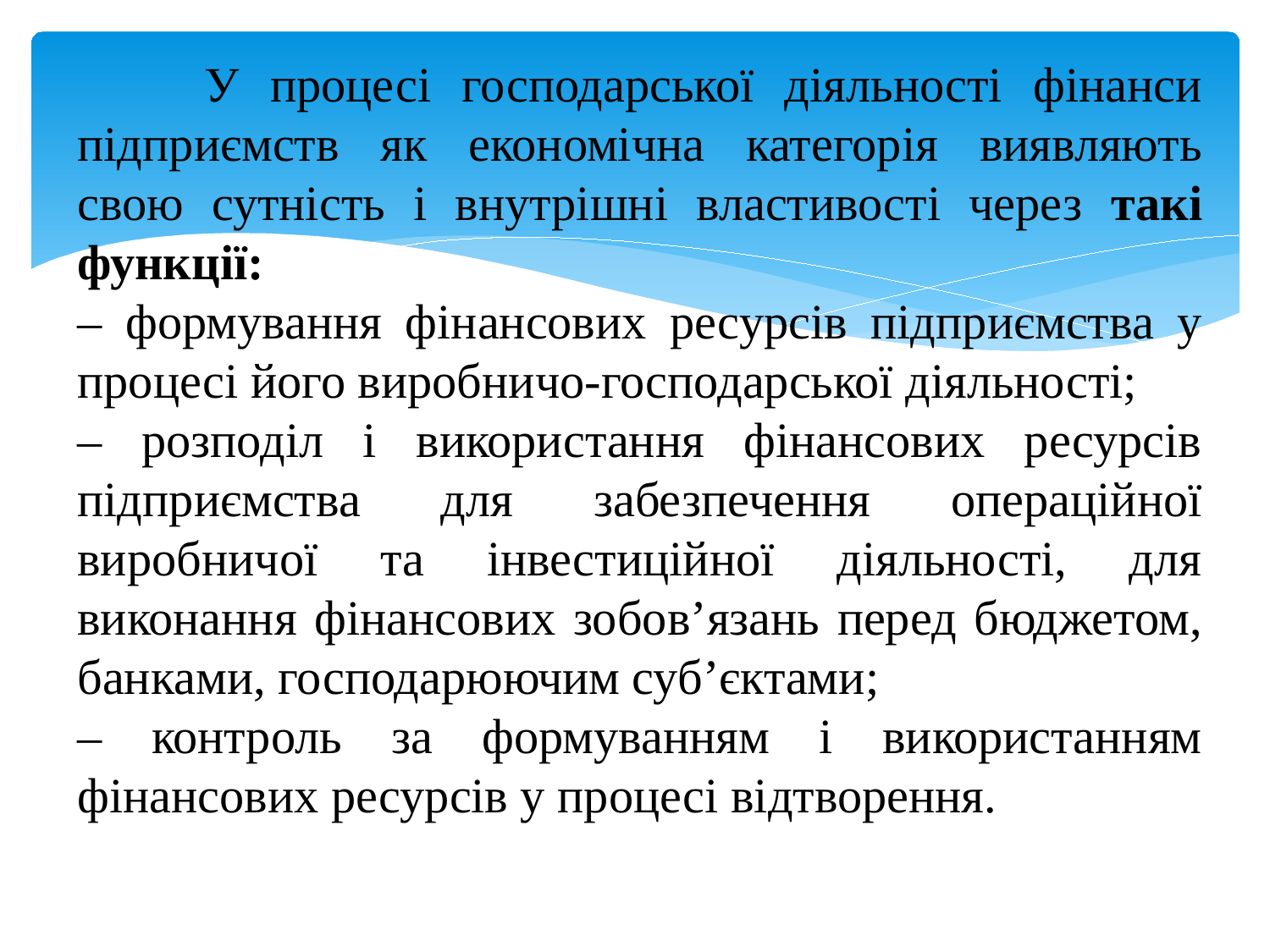

У процесі господарської діяльності фінанси підприємств як економічна категорія виявляють свою сутність і внутрішні властивості через такі функції:
– формування фінансових ресурсів підприємства у процесі його виробничо-господарської діяльності;
– розподіл і використання фінансових ресурсів підприємства для забезпечення операційної виробничої та інвестиційної діяльності, для виконання фінансових зобов’язань перед бюджетом, банками, господарюючим суб’єктами;
– контроль за формуванням і використанням фінансових ресурсів у процесі відтворення.